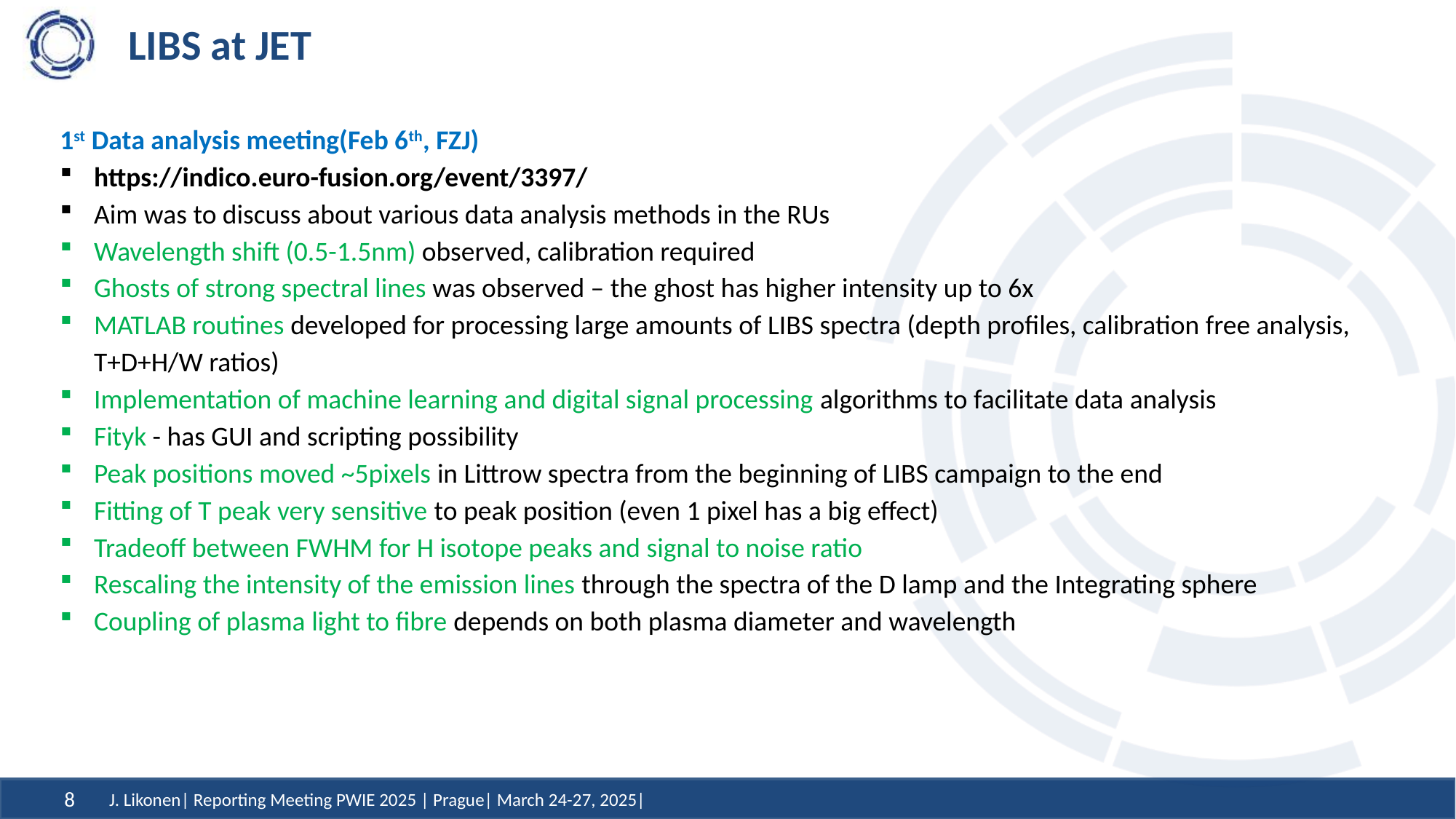

# LIBS at JET

1st Data analysis meeting(Feb 6th, FZJ)
https://indico.euro-fusion.org/event/3397/
Aim was to discuss about various data analysis methods in the RUs
Wavelength shift (0.5-1.5nm) observed, calibration required
Ghosts of strong spectral lines was observed – the ghost has higher intensity up to 6x
MATLAB routines developed for processing large amounts of LIBS spectra (depth profiles, calibration free analysis, T+D+H/W ratios)
Implementation of machine learning and digital signal processing algorithms to facilitate data analysis
Fityk - has GUI and scripting possibility
Peak positions moved ~5pixels in Littrow spectra from the beginning of LIBS campaign to the end
Fitting of T peak very sensitive to peak position (even 1 pixel has a big effect)
Tradeoff between FWHM for H isotope peaks and signal to noise ratio
Rescaling the intensity of the emission lines through the spectra of the D lamp and the Integrating sphere
Coupling of plasma light to fibre depends on both plasma diameter and wavelength

J. Likonen| Reporting Meeting PWIE 2025 | Prague| March 24-27, 2025|

8